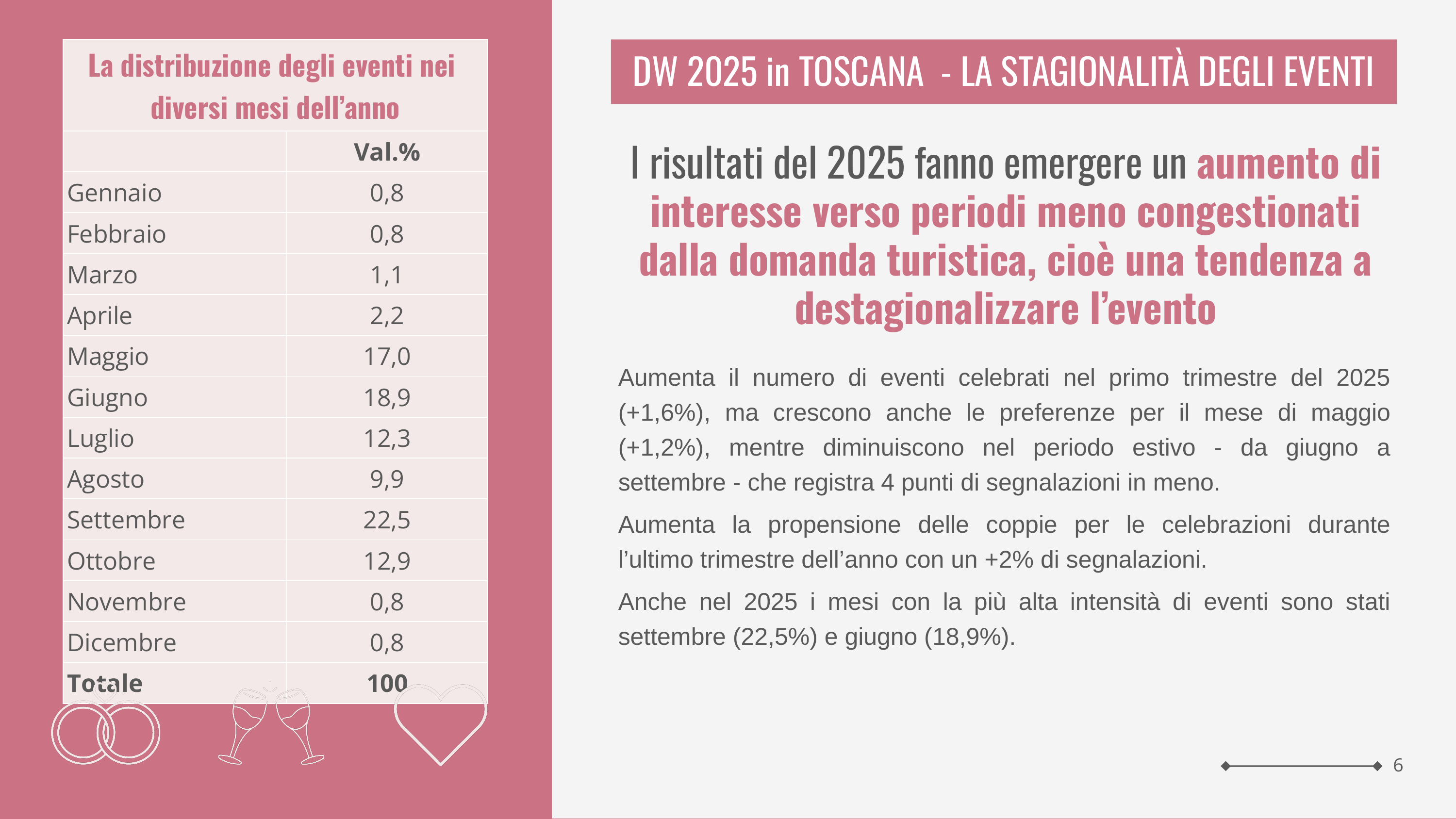

| La distribuzione degli eventi nei diversi mesi dell’anno | La tipologia di rito nei matrimoni delle coppie straniere |
| --- | --- |
|  | Val.% |
| Gennaio | 0,8 |
| Febbraio | 0,8 |
| Marzo | 1,1 |
| Aprile | 2,2 |
| Maggio | 17,0 |
| Giugno | 18,9 |
| Luglio | 12,3 |
| Agosto | 9,9 |
| Settembre | 22,5 |
| Ottobre | 12,9 |
| Novembre | 0,8 |
| Dicembre | 0,8 |
| Totale | 100 |
DW 2025 in TOSCANA  - LA STAGIONALITÀ DEGLI EVENTI
I risultati del 2025 fanno emergere un aumento di interesse verso periodi meno congestionati dalla domanda turistica, cioè una tendenza a destagionalizzare l’evento
Aumenta il numero di eventi celebrati nel primo trimestre del 2025 (+1,6%), ma crescono anche le preferenze per il mese di maggio (+1,2%), mentre diminuiscono nel periodo estivo - da giugno a settembre - che registra 4 punti di segnalazioni in meno.

Aumenta la propensione delle coppie per le celebrazioni durante l’ultimo trimestre dell’anno con un +2% di segnalazioni.

Anche nel 2025 i mesi con la più alta intensità di eventi sono stati settembre (22,5%) e giugno (18,9%).

6